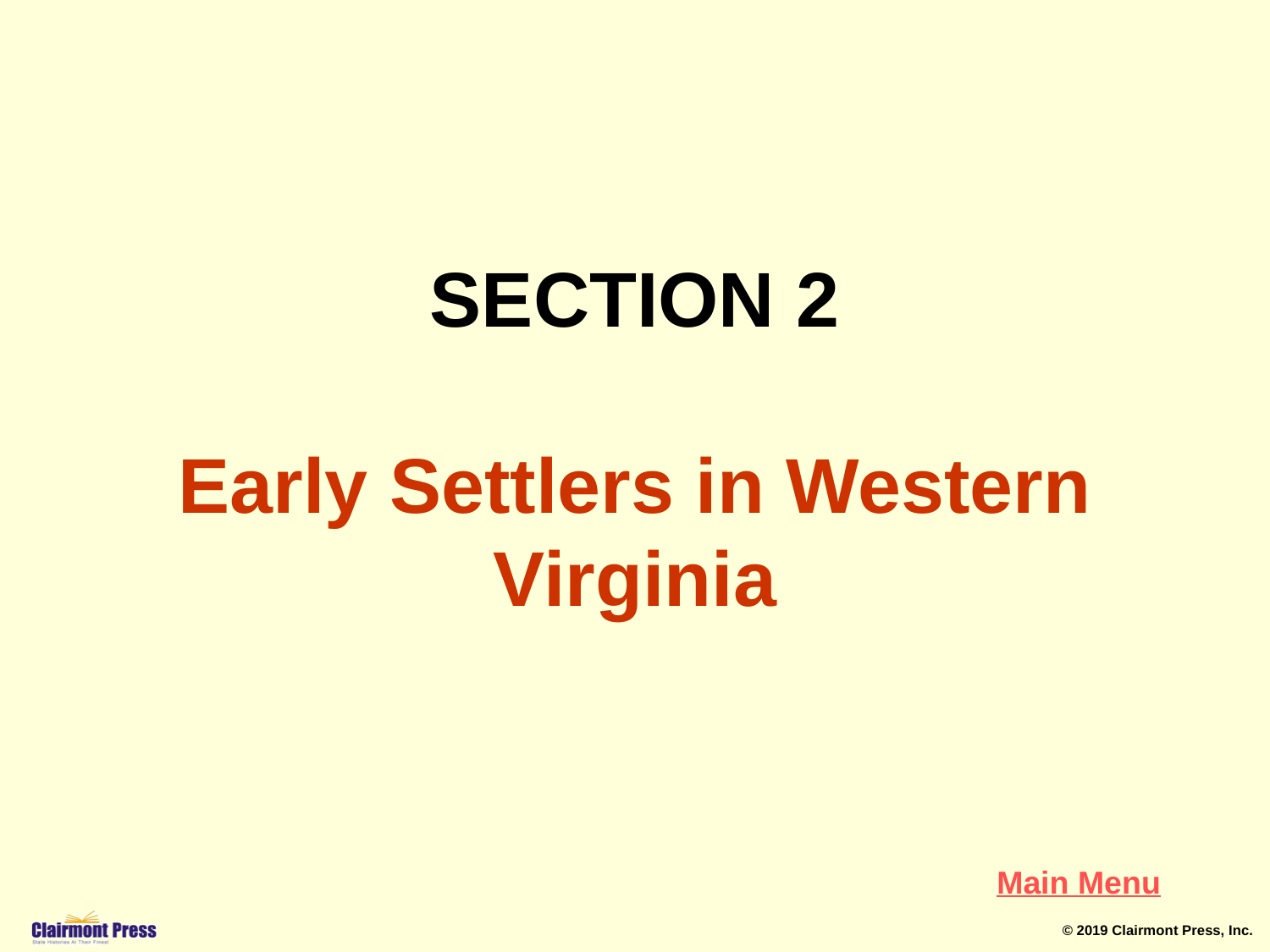

SECTION 2

Early Settlers in Western Virginia
Main Menu